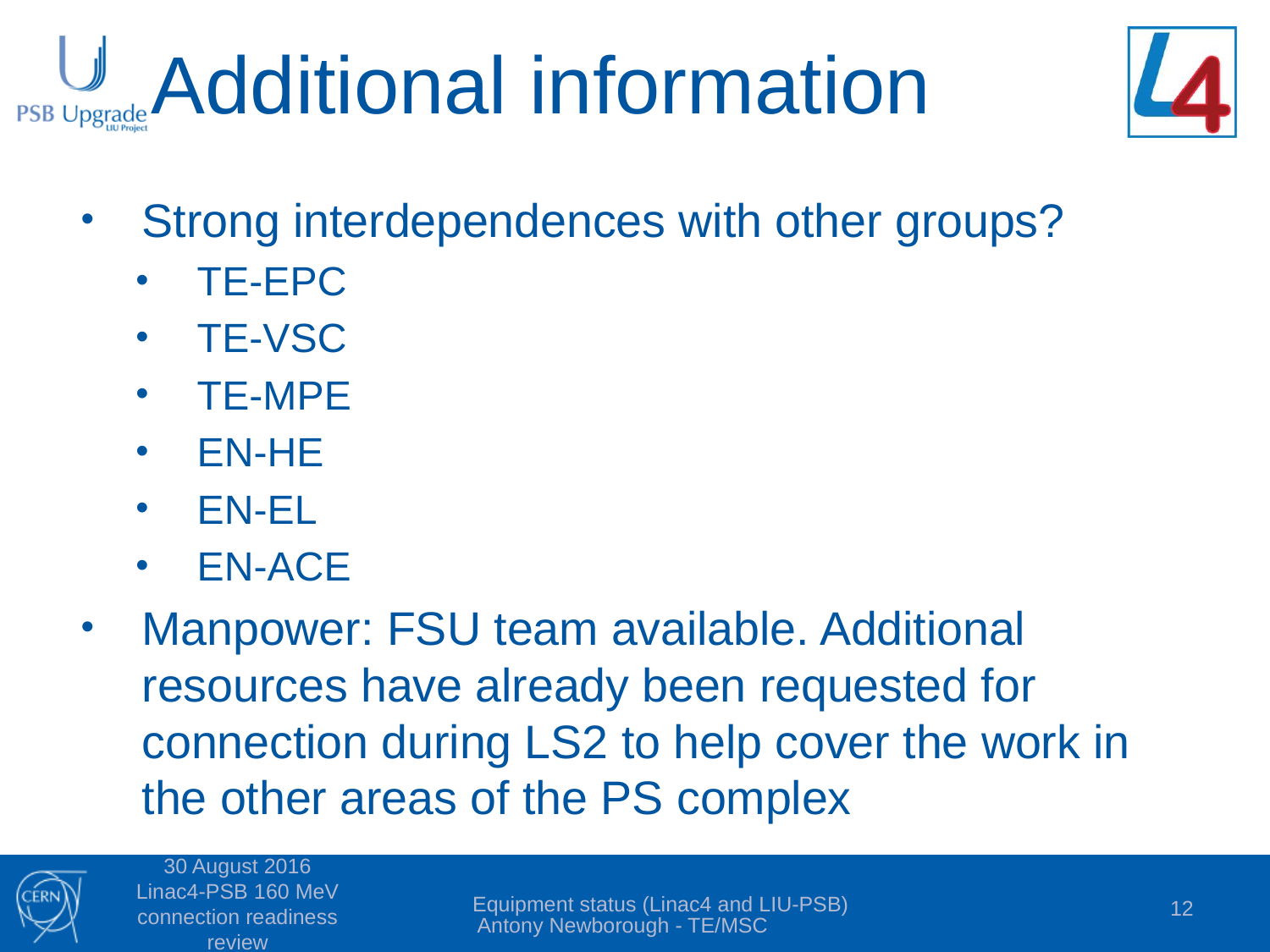

# Additional information
Strong interdependences with other groups?
TE-EPC
TE-VSC
TE-MPE
EN-HE
EN-EL
EN-ACE
Manpower: FSU team available. Additional resources have already been requested for connection during LS2 to help cover the work in the other areas of the PS complex
30 August 2016 Linac4-PSB 160 MeV connection readiness review
Equipment status (Linac4 and LIU-PSB) Antony Newborough - TE/MSC
12